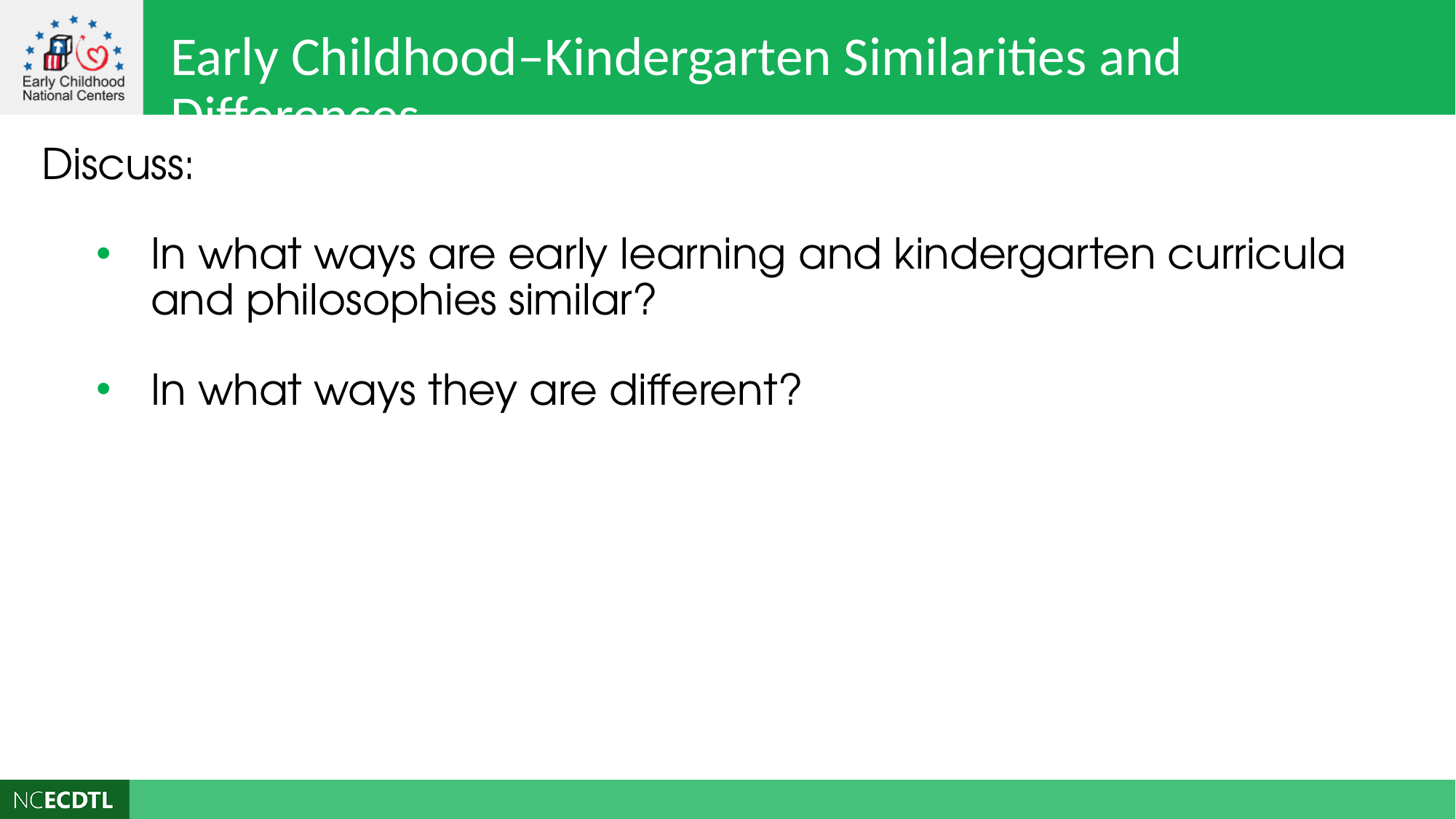

Early Childhood–Kindergarten Similarities and Differences
Discuss:
In what ways are early learning and kindergarten curricula and philosophies similar?
In what ways they are different?